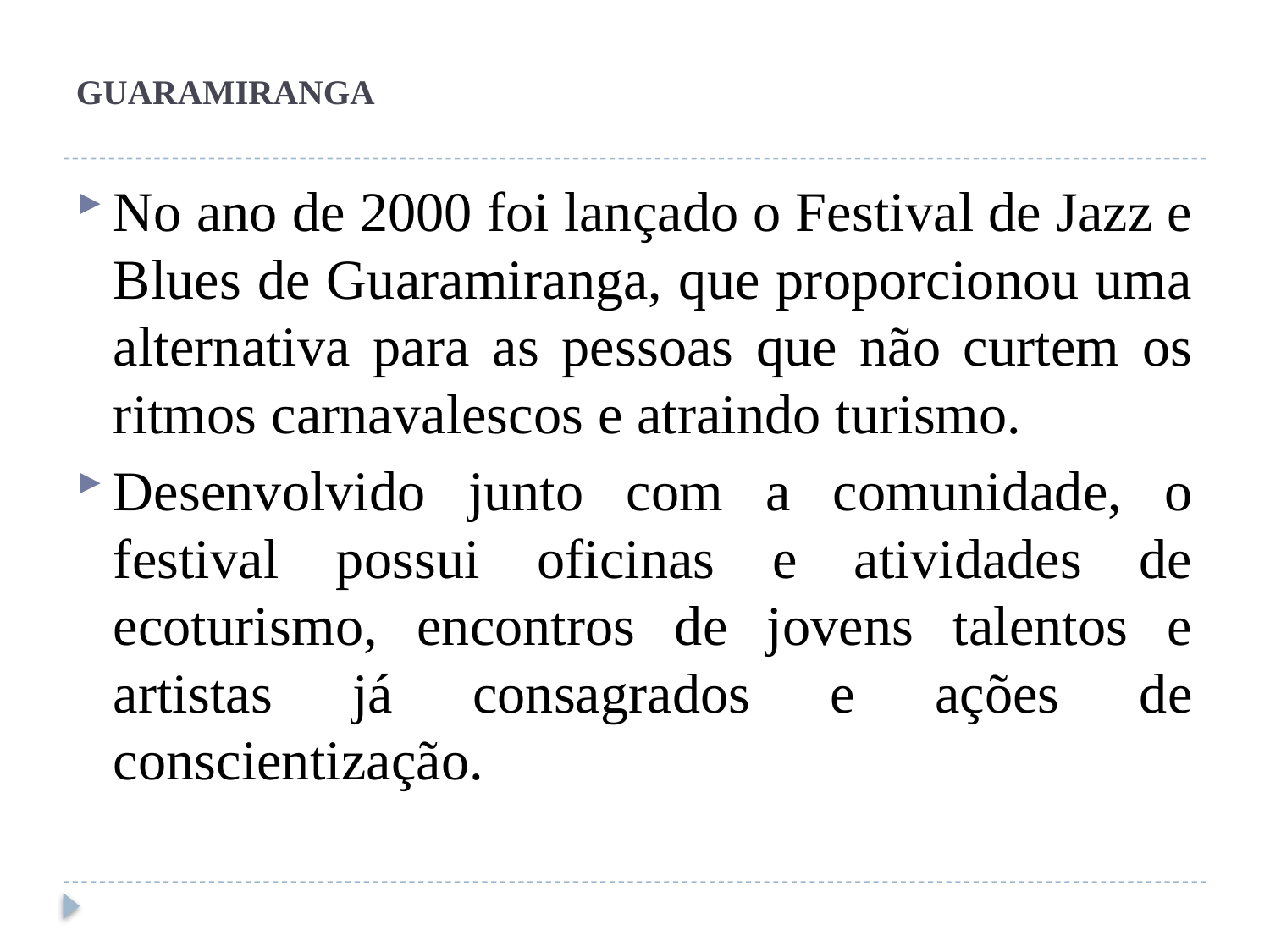

# GUARAMIRANGA
No ano de 2000 foi lançado o Festival de Jazz e Blues de Guaramiranga, que proporcionou uma alternativa para as pessoas que não curtem os ritmos carnavalescos e atraindo turismo.
Desenvolvido junto com a comunidade, o festival possui oficinas e atividades de ecoturismo, encontros de jovens talentos e artistas já consagrados e ações de conscientização.